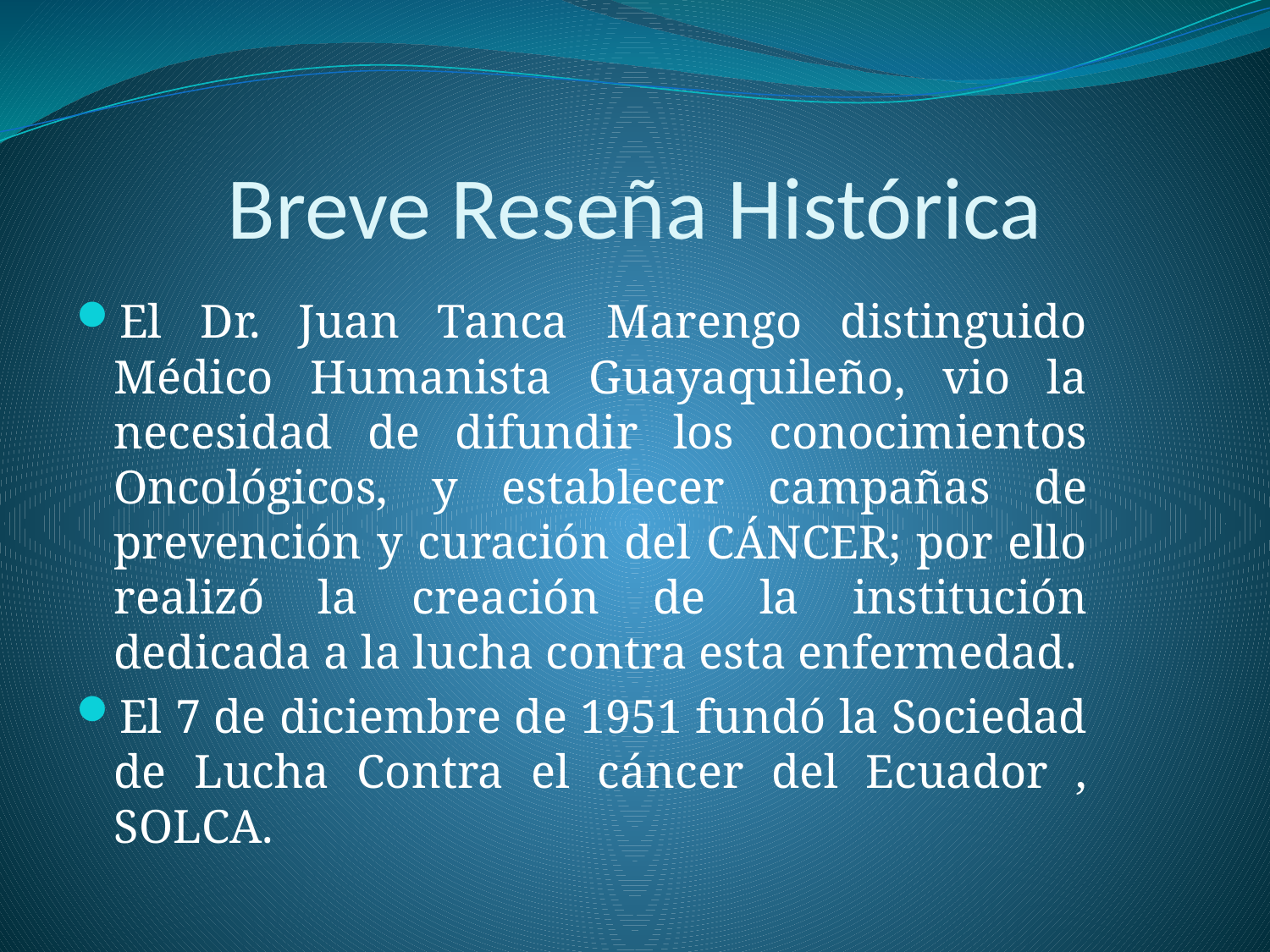

# Breve Reseña Histórica

El Dr. Juan Tanca Marengo distinguido Médico Humanista Guayaquileño, vio la necesidad de difundir los conocimientos Oncológicos, y establecer campañas de prevención y curación del CÁNCER; por ello realizó la creación de la institución dedicada a la lucha contra esta enfermedad.
El 7 de diciembre de 1951 fundó la Sociedad de Lucha Contra el cáncer del Ecuador , SOLCA.